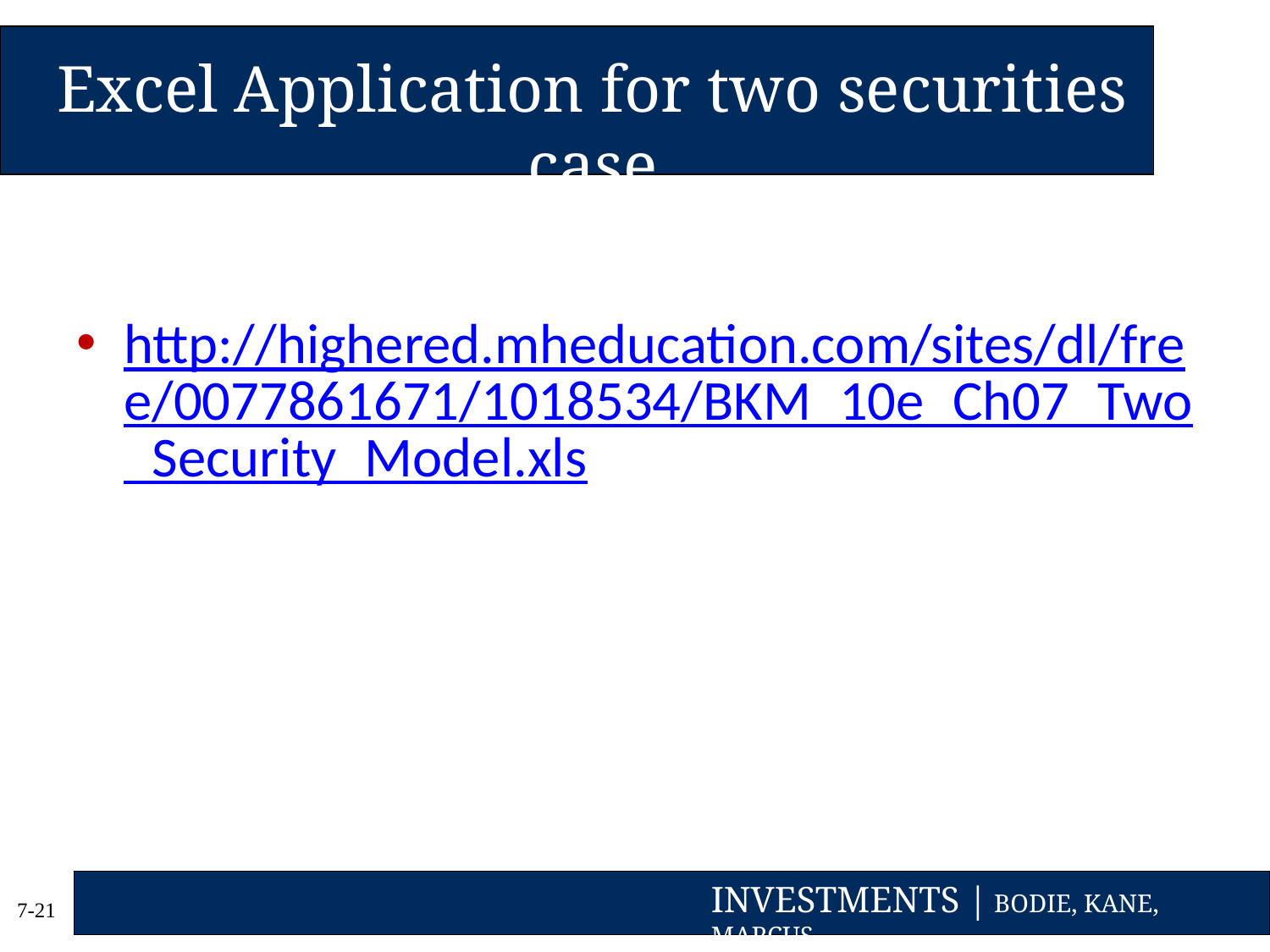

# Excel Application for two securities case

http://highered.mheducation.com/sites/dl/free/0077861671/1018534/BKM_10e_Ch07_Two_Security_Model.xls